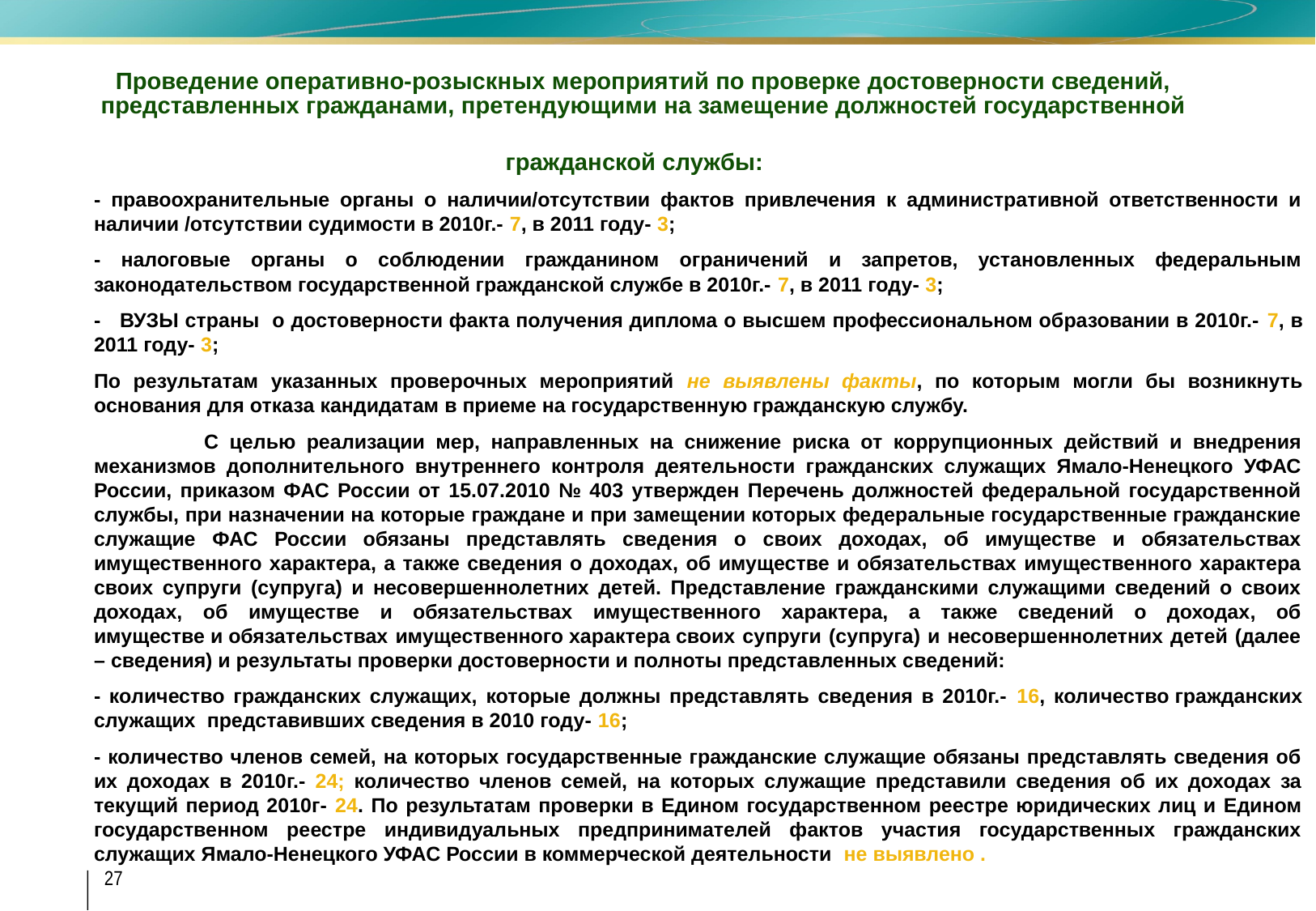

# Проведение оперативно-розыскных мероприятий по проверке достоверности сведений, представленных гражданами, претендующими на замещение должностей государственной гражданской службы:
- правоохранительные органы о наличии/отсутствии фактов привлечения к административной ответственности и наличии /отсутствии судимости в 2010г.- 7, в 2011 году- 3;
- налоговые органы о соблюдении гражданином ограничений и запретов, установленных федеральным законодательством государственной гражданской службе в 2010г.- 7, в 2011 году- 3;
-   ВУЗЫ страны  о достоверности факта получения диплома о высшем профессиональном образовании в 2010г.- 7, в 2011 году- 3;
По результатам указанных проверочных мероприятий не выявлены факты, по которым могли бы возникнуть основания для отказа кандидатам в приеме на государственную гражданскую службу.
          С целью реализации мер, направленных на снижение риска от коррупционных действий и внедрения механизмов дополнительного внутреннего контроля деятельности гражданских служащих Ямало-Ненецкого УФАС России, приказом ФАС России от 15.07.2010 № 403 утвержден Перечень должностей федеральной государственной службы, при назначении на которые граждане и при замещении которых федеральные государственные гражданские служащие ФАС России обязаны представлять сведения о своих доходах, об имуществе и обязательствах имущественного характера, а также сведения о доходах, об имуществе и обязательствах имущественного характера своих супруги (супруга) и несовершеннолетних детей. Представление гражданскими служащими сведений о своих доходах, об имуществе и обязательствах имущественного характера, а также сведений о доходах, об имуществе и обязательствах имущественного характера своих супруги (супруга) и несовершеннолетних детей (далее – сведения) и результаты проверки достоверности и полноты представленных сведений:
- количество гражданских служащих, которые должны представлять сведения в 2010г.- 16, количество гражданских служащих  представивших сведения в 2010 году- 16;
- количество членов семей, на которых государственные гражданские служащие обязаны представлять сведения об их доходах в 2010г.- 24; количество членов семей, на которых служащие представили сведения об их доходах за текущий период 2010г- 24. По результатам проверки в Едином государственном реестре юридических лиц и Едином государственном реестре индивидуальных предпринимателей фактов участия государственных гражданских служащих Ямало-Ненецкого УФАС России в коммерческой деятельности  не выявлено .

27